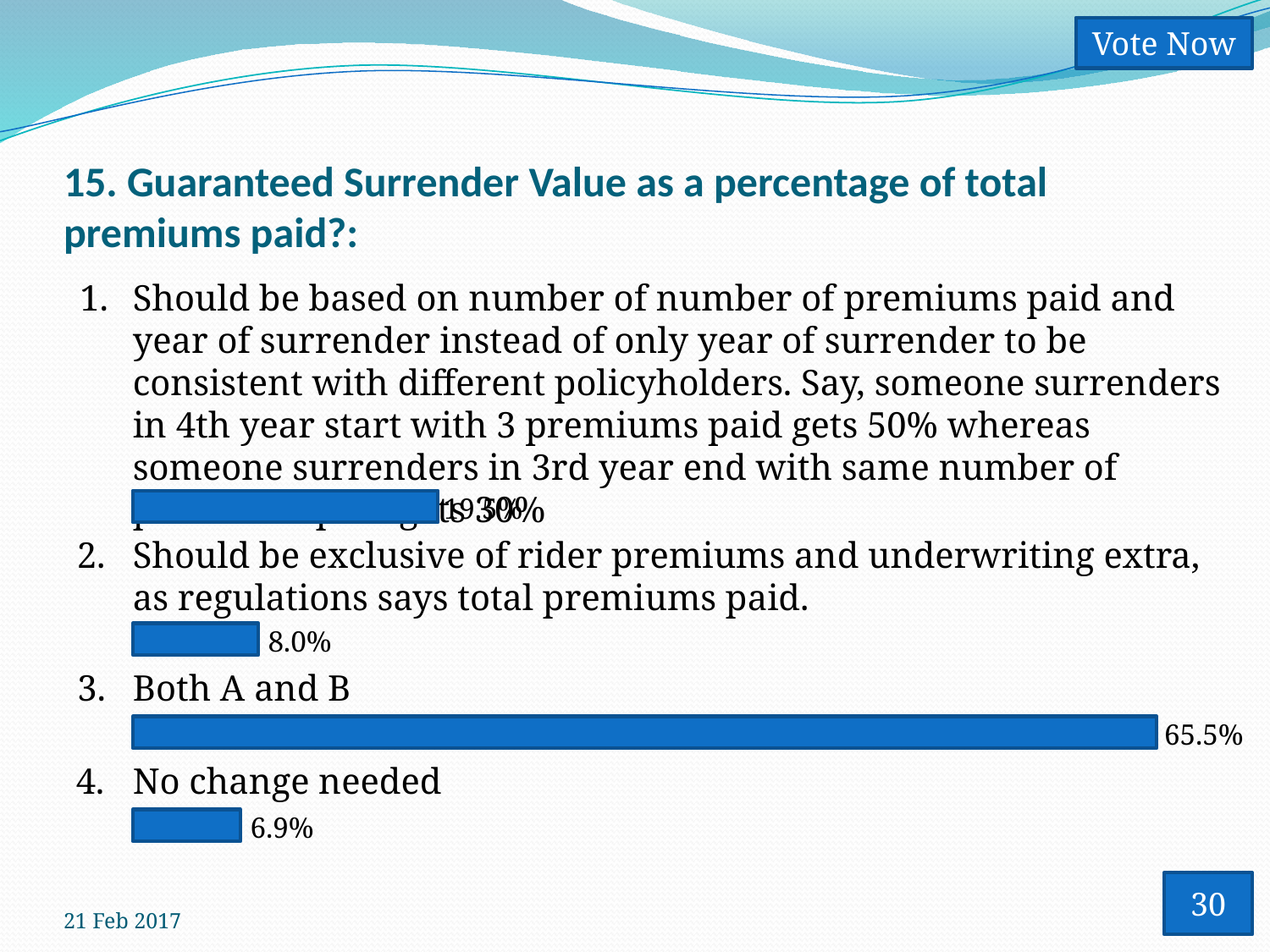

Vote Now
# 15. Guaranteed Surrender Value as a percentage of total premiums paid?:
1.
Should be based on number of number of premiums paid and year of surrender instead of only year of surrender to be consistent with different policyholders. Say, someone surrenders in 4th year start with 3 premiums paid gets 50% whereas someone surrenders in 3rd year end with same number of premiums paid gets 30%

19.5%
2.
Should be exclusive of rider premiums and underwriting extra, as regulations says total premiums paid.

8.0%
3.
Both A and B

65.5%
4.
No change needed

6.9%

30
21 Feb 2017
22
Vote Trigger